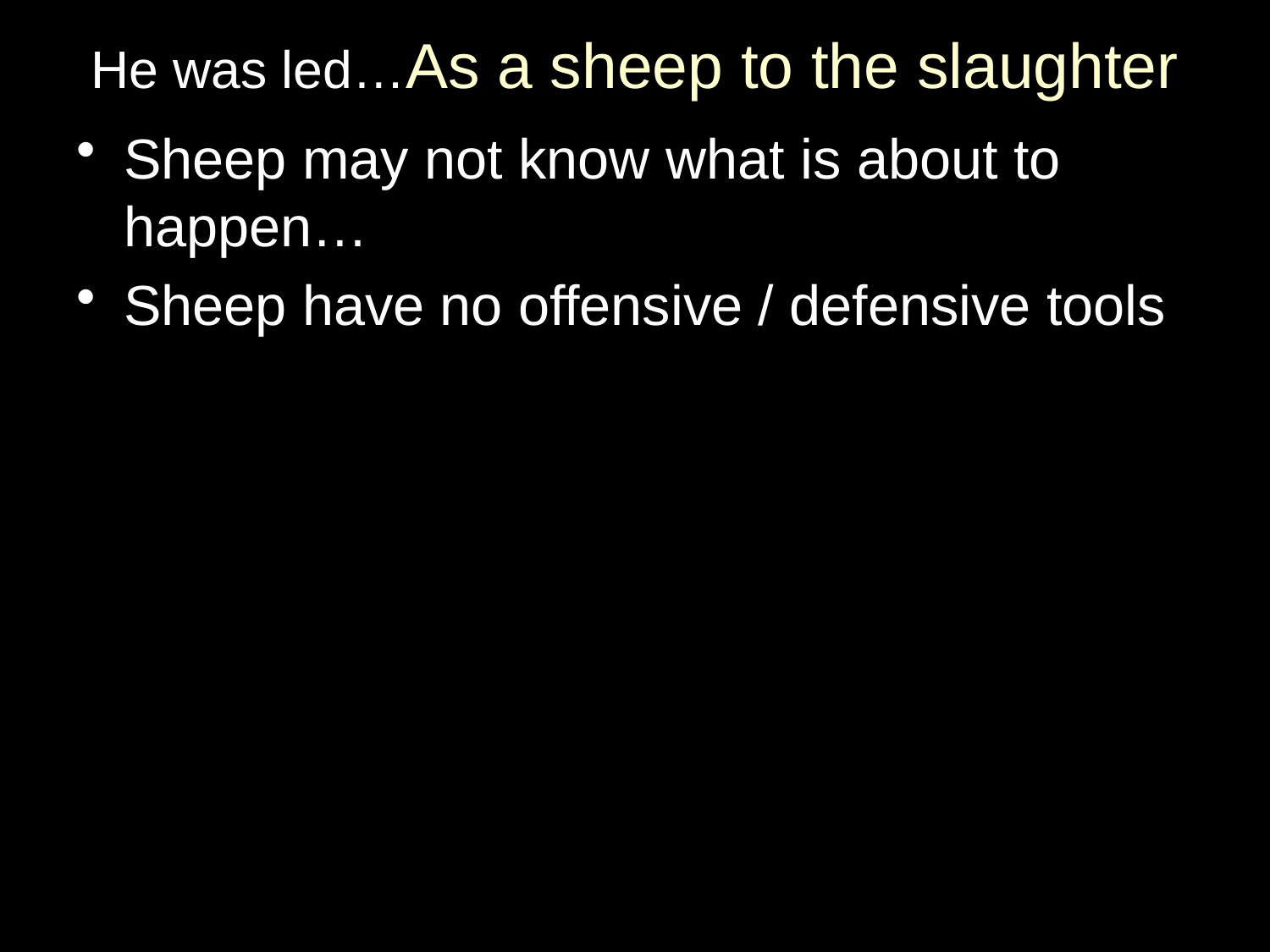

# He was led…As a sheep to the slaughter
Sheep may not know what is about to happen…
Sheep have no offensive / defensive tools